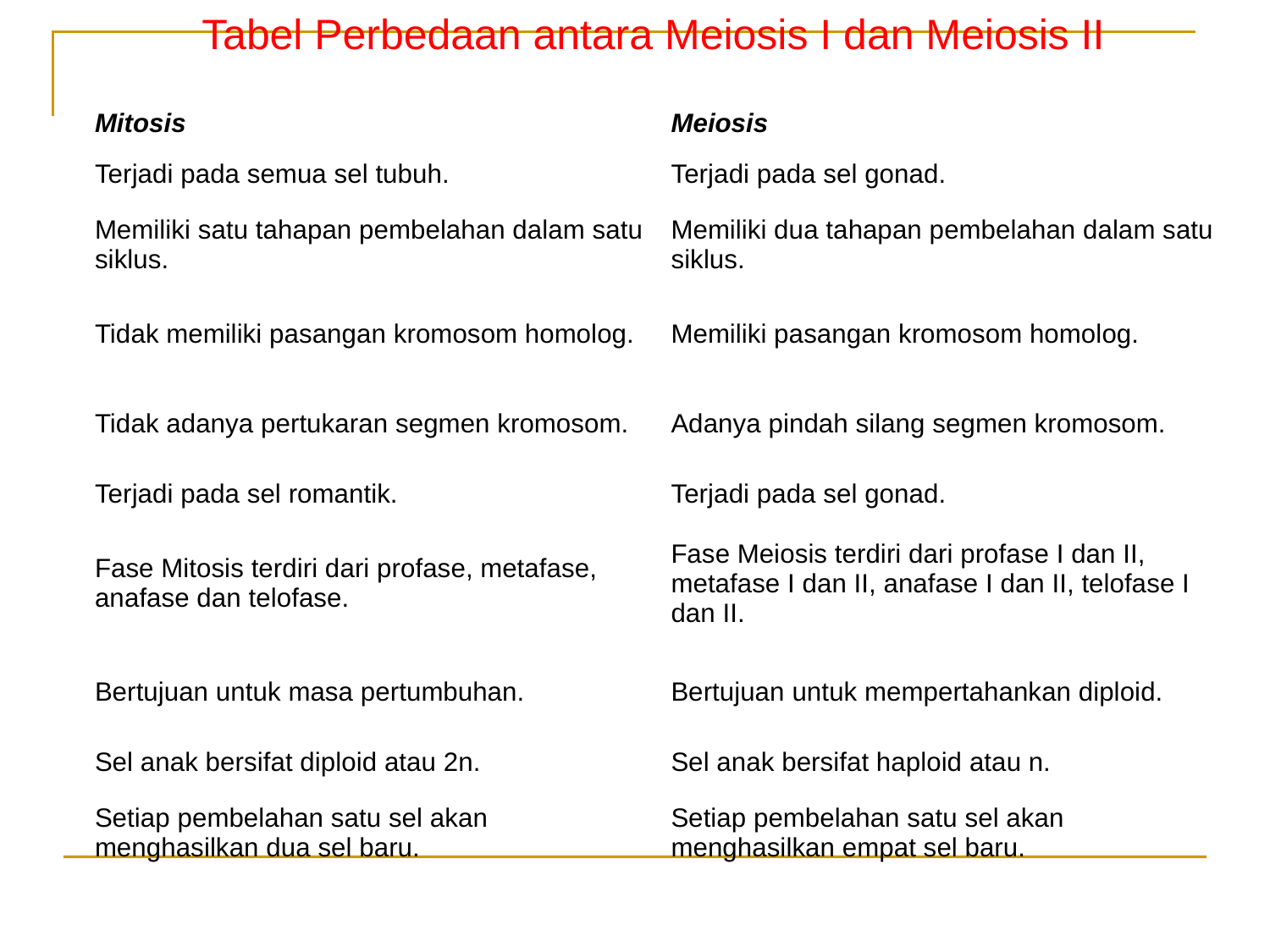

Tabel Perbedaan antara Meiosis I dan Meiosis II

| Mitosis | Meiosis |
| --- | --- |
| Terjadi pada semua sel tubuh. | Terjadi pada sel gonad. |
| Memiliki satu tahapan pembelahan dalam satu siklus. | Memiliki dua tahapan pembelahan dalam satu siklus. |
| Tidak memiliki pasangan kromosom homolog. | Memiliki pasangan kromosom homolog. |
| Tidak adanya pertukaran segmen kromosom. | Adanya pindah silang segmen kromosom. |
| Terjadi pada sel romantik. | Terjadi pada sel gonad. |
| Fase Mitosis terdiri dari profase, metafase, anafase dan telofase. | Fase Meiosis terdiri dari profase I dan II, metafase I dan II, anafase I dan II, telofase I dan II. |
| Bertujuan untuk masa pertumbuhan. | Bertujuan untuk mempertahankan diploid. |
| Sel anak bersifat diploid atau 2n. | Sel anak bersifat haploid atau n. |
| Setiap pembelahan satu sel akan menghasilkan dua sel baru. | Setiap pembelahan satu sel akan menghasilkan empat sel baru. |